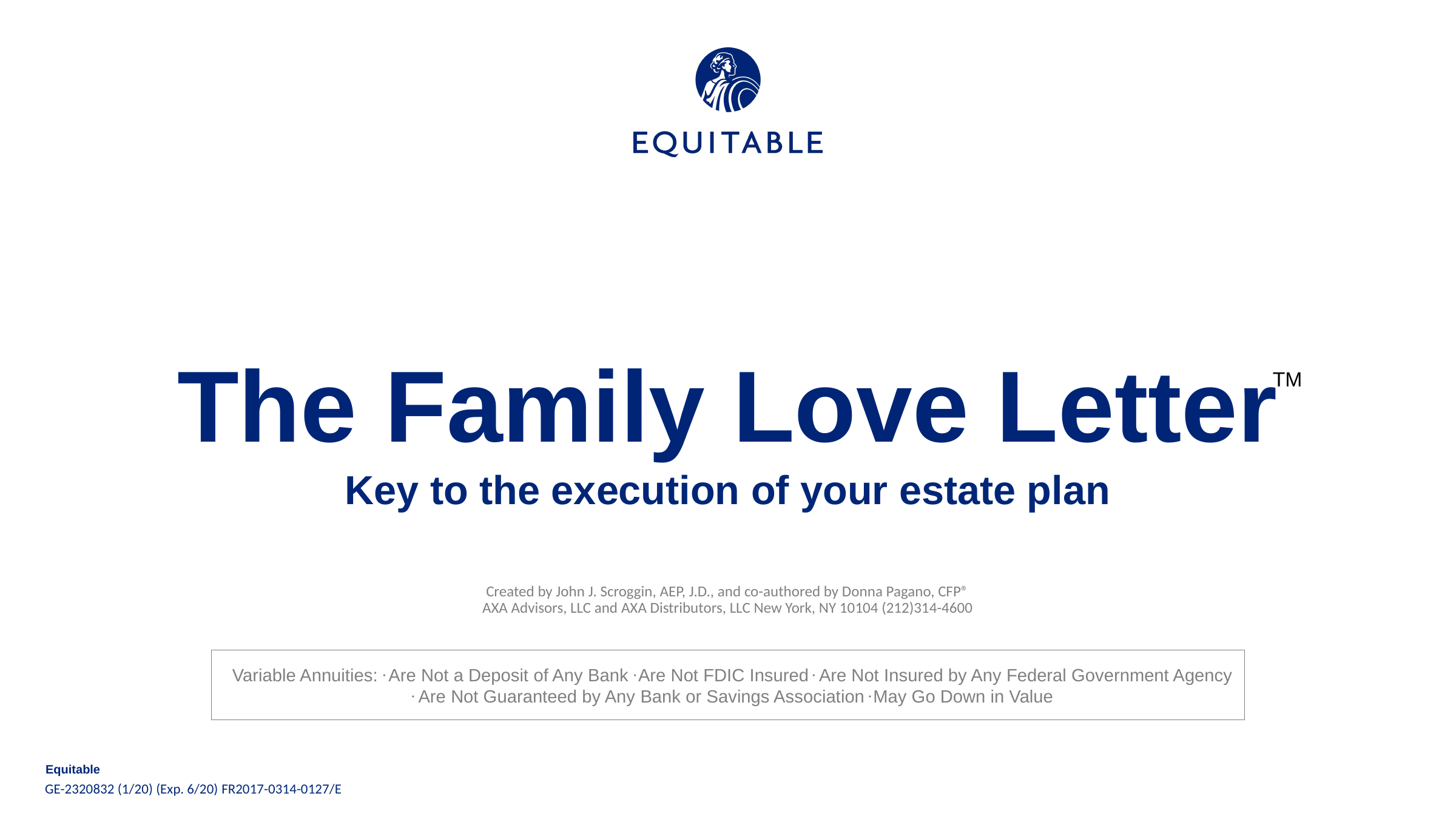

The Family Love Letter
TM
Key to the execution of your estate plan
Created by John J. Scroggin, AEP, J.D., and co-authored by Donna Pagano, CFP® AXA Advisors, LLC and AXA Distributors, LLC New York, NY 10104 (212)314-4600
Variable Annuities: • Are Not a Deposit of Any Bank • Are Not FDIC Insured •  Are Not Insured by Any Federal Government Agency •  Are Not Guaranteed by Any Bank or Savings Association • May Go Down in Value

GE-2320832 (1/20) (Exp. 6/20) FR2017-0314-0127/E